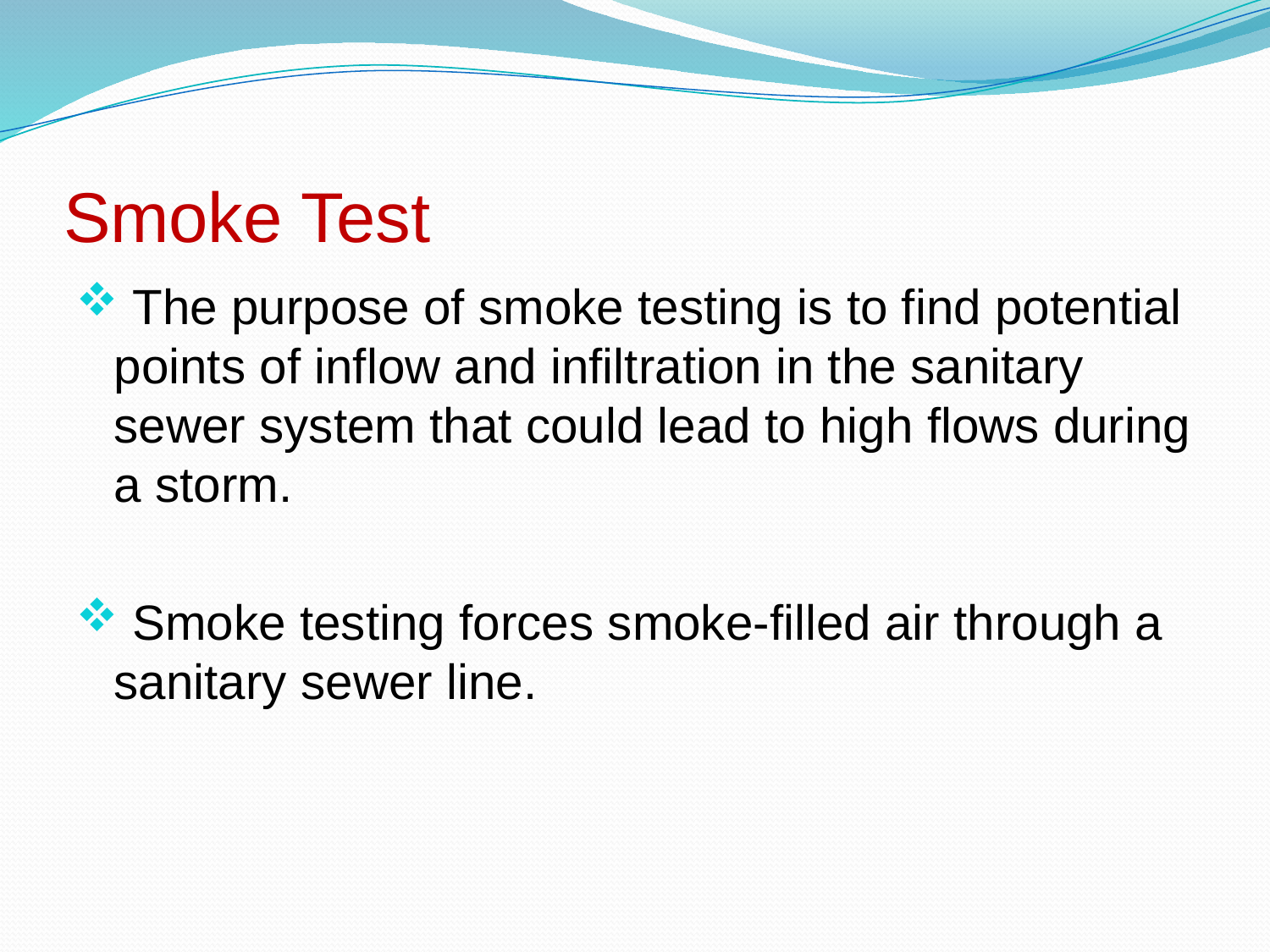

# Smoke Test
 The purpose of smoke testing is to find potential points of inflow and infiltration in the sanitary sewer system that could lead to high flows during a storm.

 Smoke testing forces smoke-filled air through a sanitary sewer line.